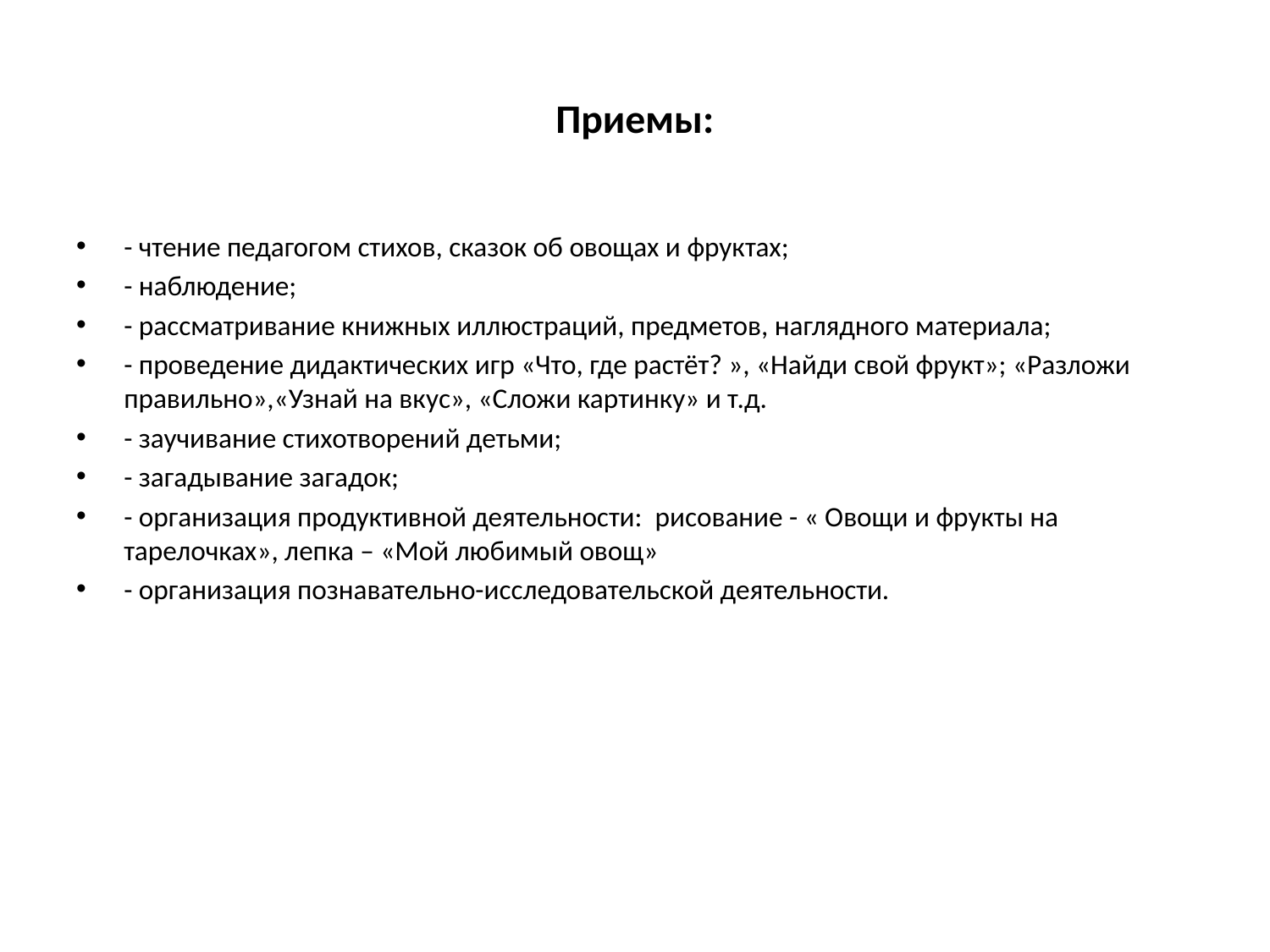

# Приемы:
- чтение педагогом стихов, сказок об овощах и фруктах;
- наблюдение;
- рассматривание книжных иллюстраций, предметов, наглядного материала;
- проведение дидактических игр «Что, где растёт? », «Найди свой фрукт»; «Разложи правильно»,«Узнай на вкус», «Сложи картинку» и т.д.
- заучивание стихотворений детьми;
- загадывание загадок;
- организация продуктивной деятельности:  рисование - « Овощи и фрукты на тарелочках», лепка – «Мой любимый овощ»
- организация познавательно-исследовательской деятельности.